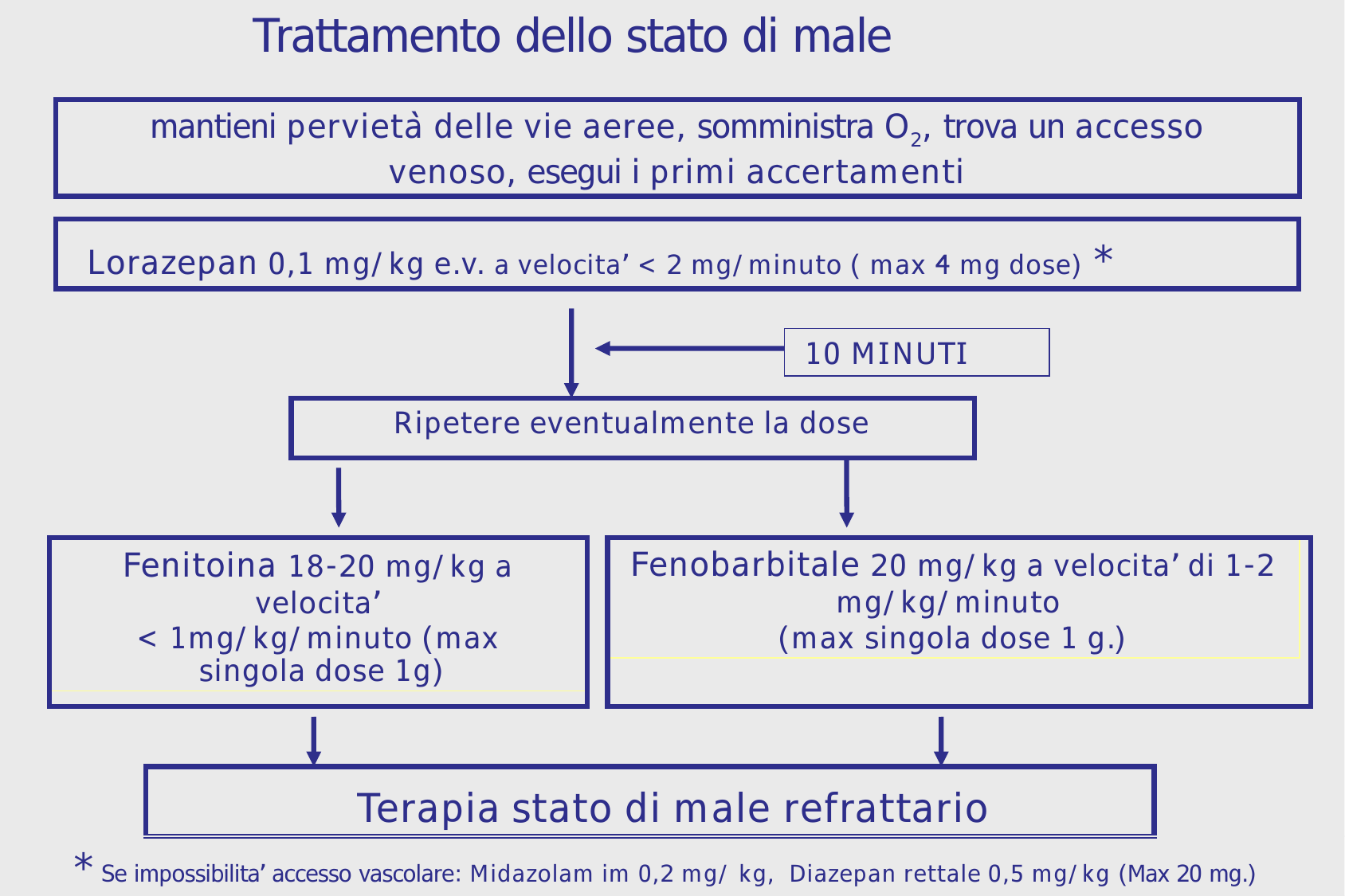

Trattamento dello stato di male
mantieni pervietà delle vie aeree, somministra O2, trova un accesso
venoso, esegui i primi accertamenti

Lorazepan 0,1 mg/kg e.v. a velocita’ < 2 mg/minuto ( max 4 mg dose) *
* Se impossibilita’ accesso vascolare: Midazolam im 0,2 mg/ kg,  Diazepan rettale 0,5 mg/kg (Max 20 mg.)

 10 MINUTI

Ripetere eventualmente la dose

Fenitoina 18-20 mg/kg a velocita’
< 1mg/kg/minuto (max
 singola dose 1g)

Fenobarbitale 20 mg/kg a velocita’ di 1-2 mg/kg/minuto
(max singola dose 1 g.)

Terapia stato di male refrattario